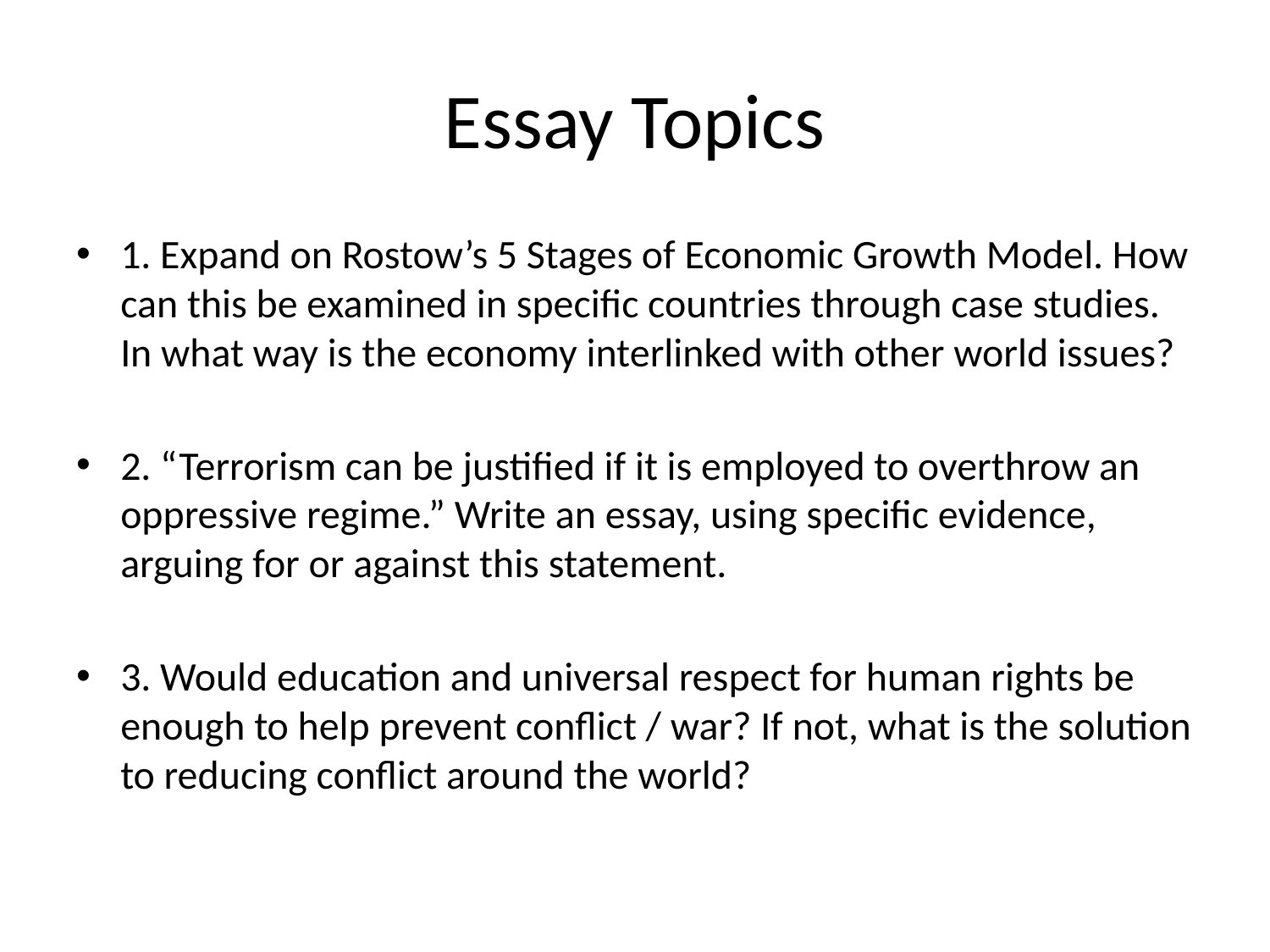

# Essay Topics
1. Expand on Rostow’s 5 Stages of Economic Growth Model. How can this be examined in specific countries through case studies. In what way is the economy interlinked with other world issues?

2. “Terrorism can be justified if it is employed to overthrow an oppressive regime.” Write an essay, using specific evidence, arguing for or against this statement.

3. Would education and universal respect for human rights be enough to help prevent conflict / war? If not, what is the solution to reducing conflict around the world?